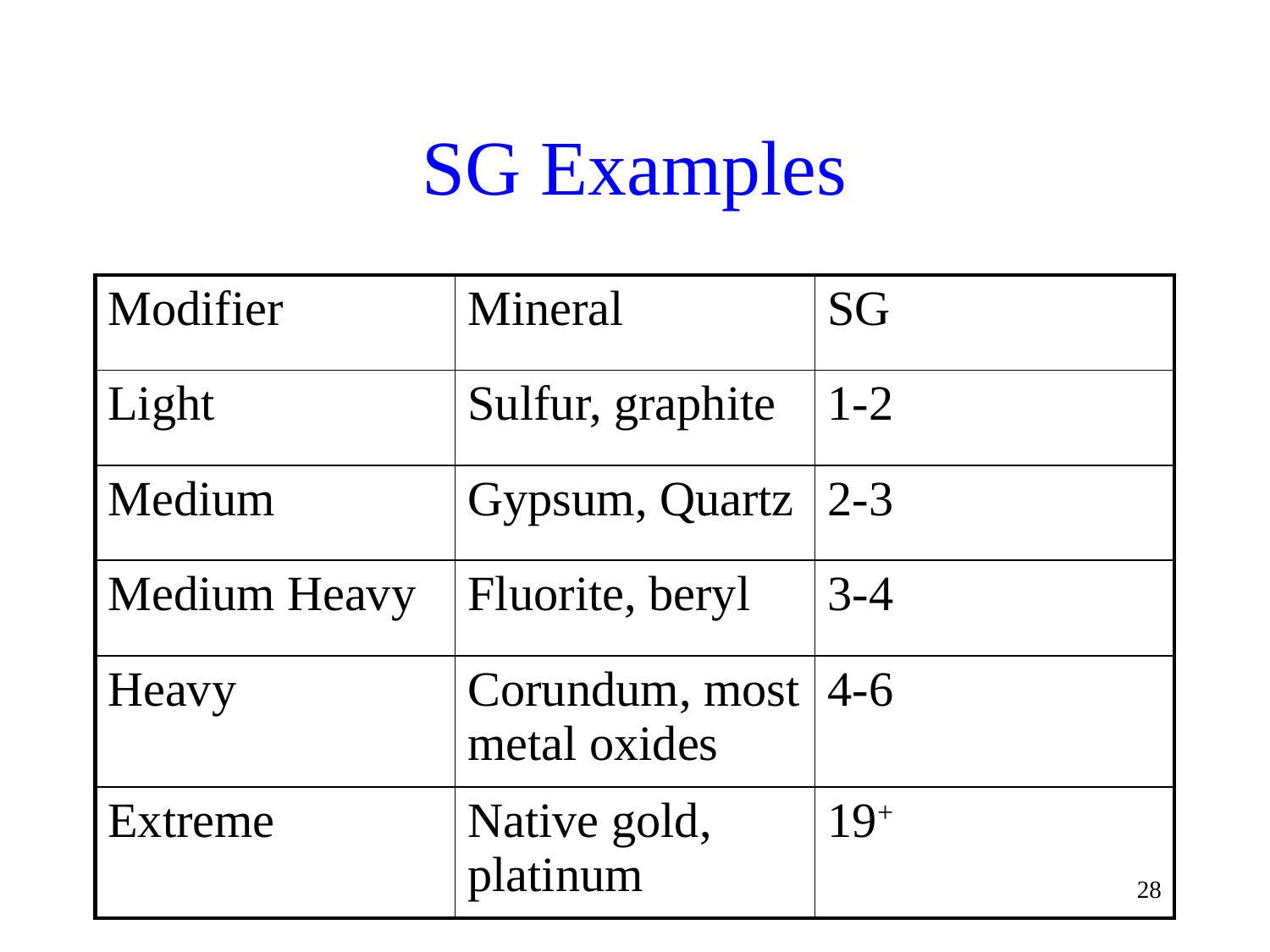

# SG Examples
| Modifier | Mineral | SG |
| --- | --- | --- |
| Light | Sulfur, graphite | 1-2 |
| Medium | Gypsum, Quartz | 2-3 |
| Medium Heavy | Fluorite, beryl | 3-4 |
| Heavy | Corundum, most metal oxides | 4-6 |
| Extreme | Native gold, platinum | 19+ |
28